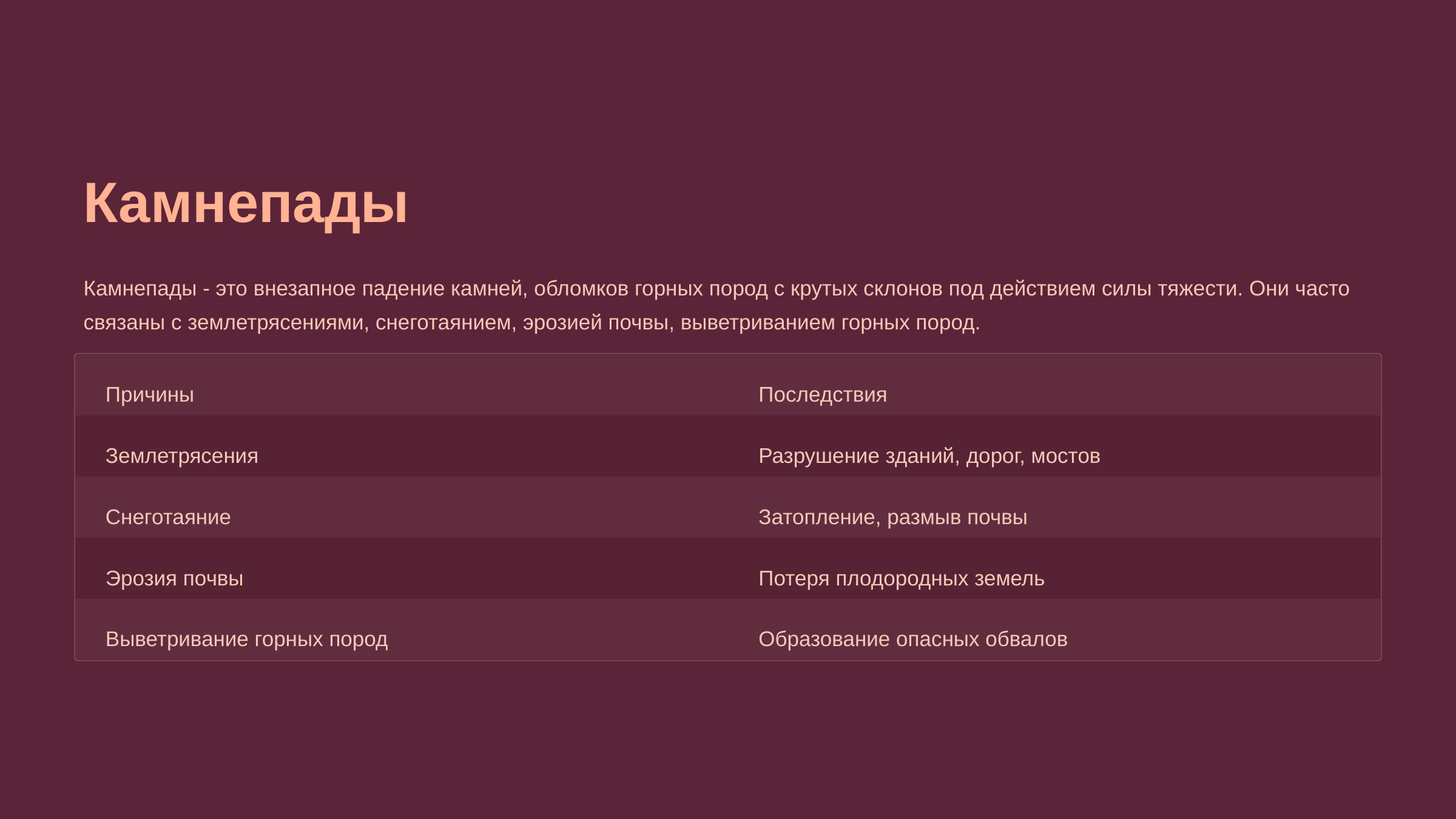

newUROKI.net
Камнепады
Камнепады - это внезапное падение камней, обломков горных пород с крутых склонов под действием силы тяжести. Они часто связаны с землетрясениями, снеготаянием, эрозией почвы, выветриванием горных пород.

Причины
Последствия

Землетрясения
Разрушение зданий, дорог, мостов

Снеготаяние
Затопление, размыв почвы

Эрозия почвы
Потеря плодородных земель

Выветривание горных пород
Образование опасных обвалов